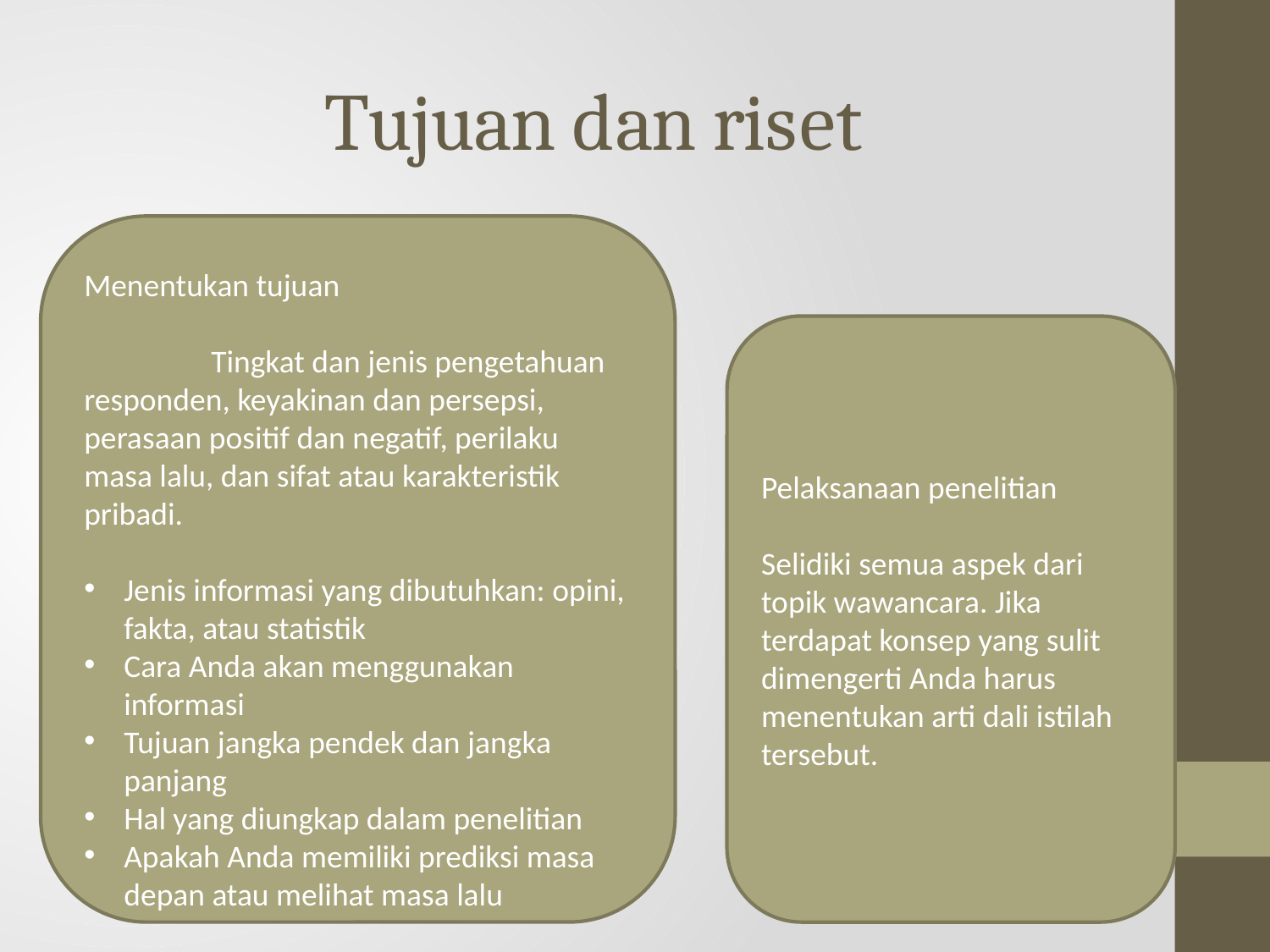

# Tujuan dan riset

Menentukan tujuan

	Tingkat dan jenis pengetahuan responden, keyakinan dan persepsi, perasaan positif dan negatif, perilaku masa lalu, dan sifat atau karakteristik pribadi.

Jenis informasi yang dibutuhkan: opini, fakta, atau statistik
Cara Anda akan menggunakan informasi
Tujuan jangka pendek dan jangka panjang
Hal yang diungkap dalam penelitian
Apakah Anda memiliki prediksi masa depan atau melihat masa lalu

Pelaksanaan penelitian

Selidiki semua aspek dari topik wawancara. Jika terdapat konsep yang sulit dimengerti Anda harus menentukan arti dali istilah tersebut.